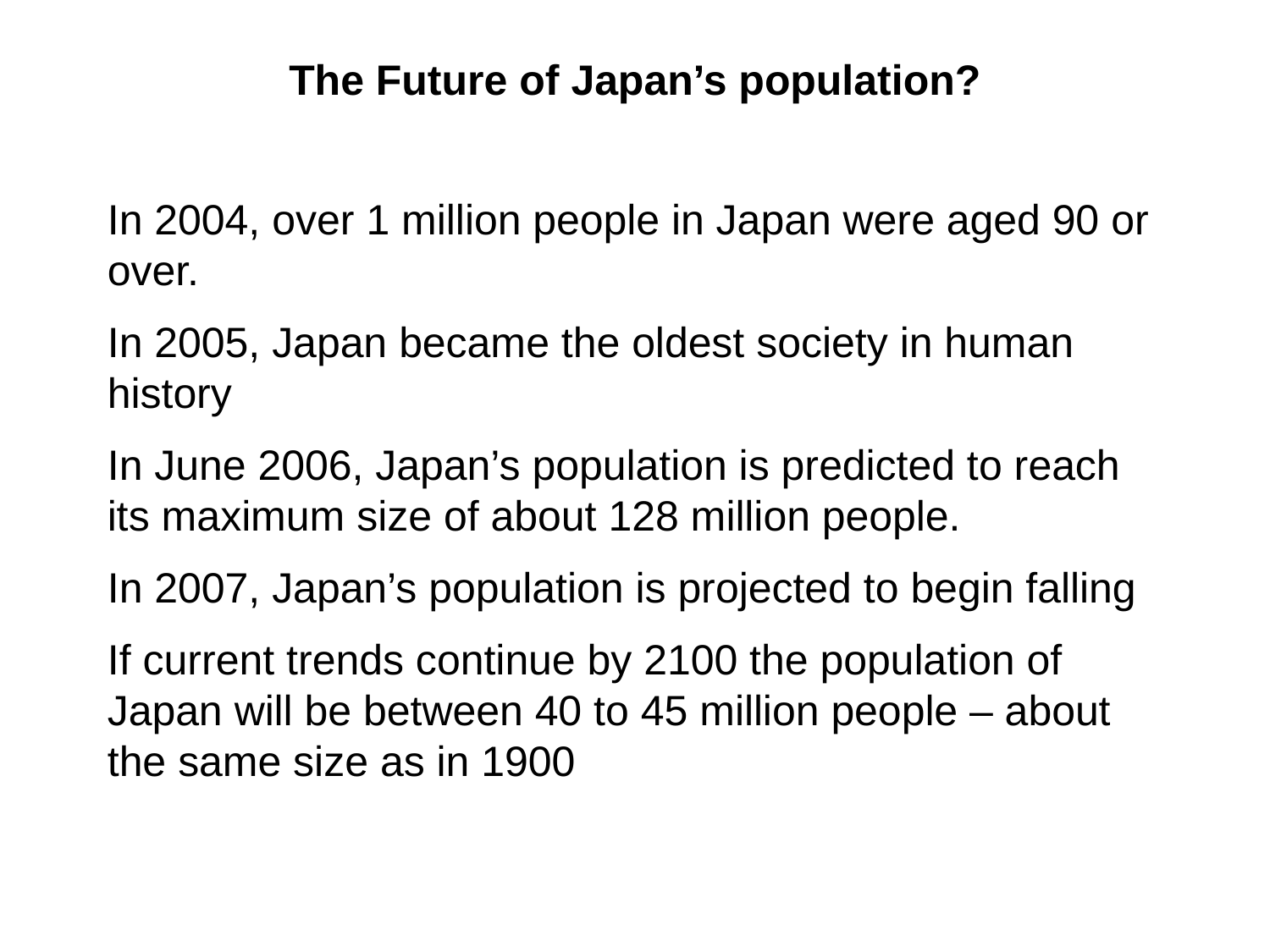

The Future of Japan’s population?
In 2004, over 1 million people in Japan were aged 90 or over.
In 2005, Japan became the oldest society in human history
In June 2006, Japan’s population is predicted to reach its maximum size of about 128 million people.
In 2007, Japan’s population is projected to begin falling
If current trends continue by 2100 the population of Japan will be between 40 to 45 million people – about the same size as in 1900